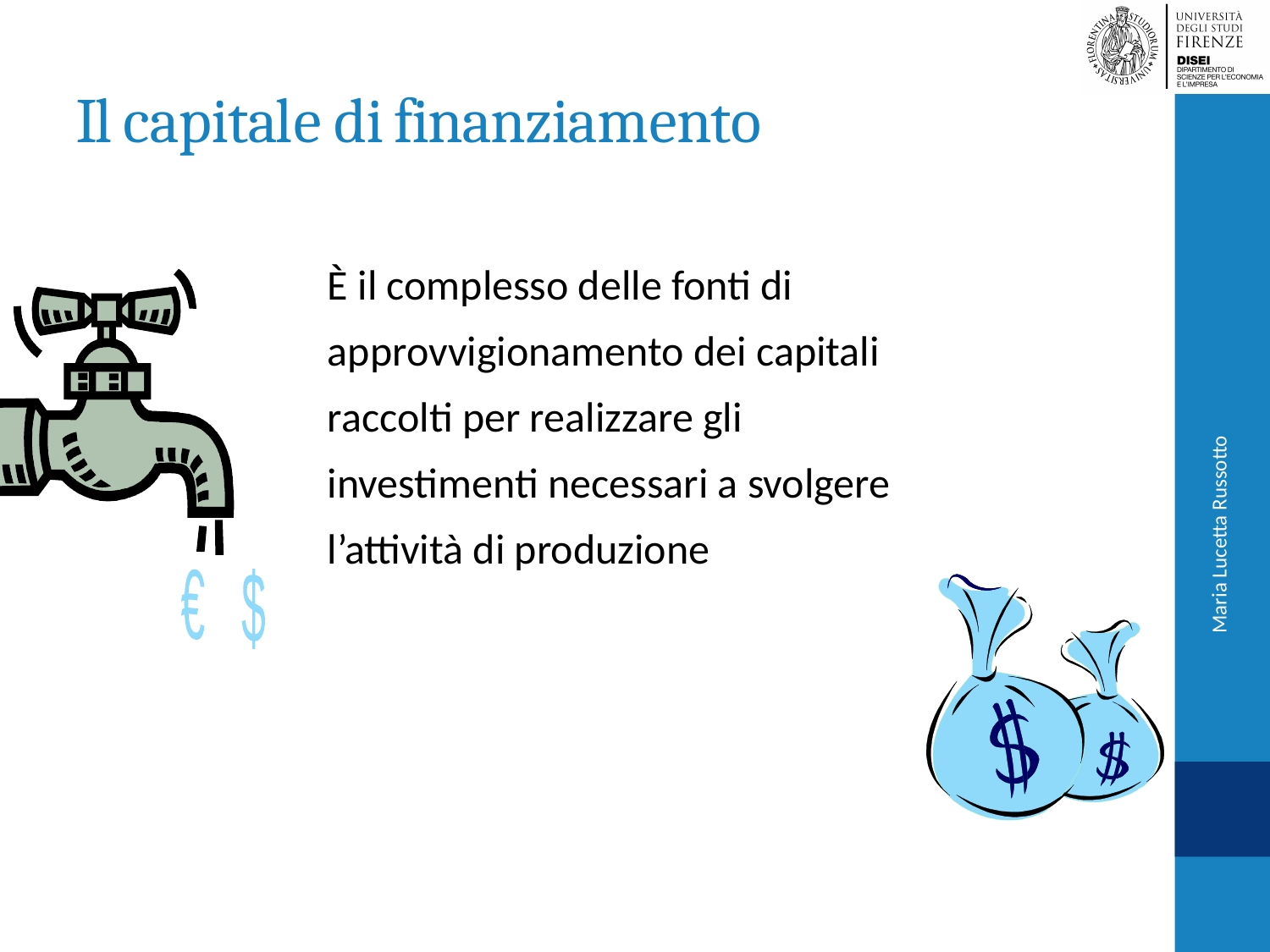

# Il capitale di finanziamento
È il complesso delle fonti di approvvigionamento dei capitali raccolti per realizzare gli investimenti necessari a svolgere l’attività di produzione

€   $
Maria Lucetta Russotto